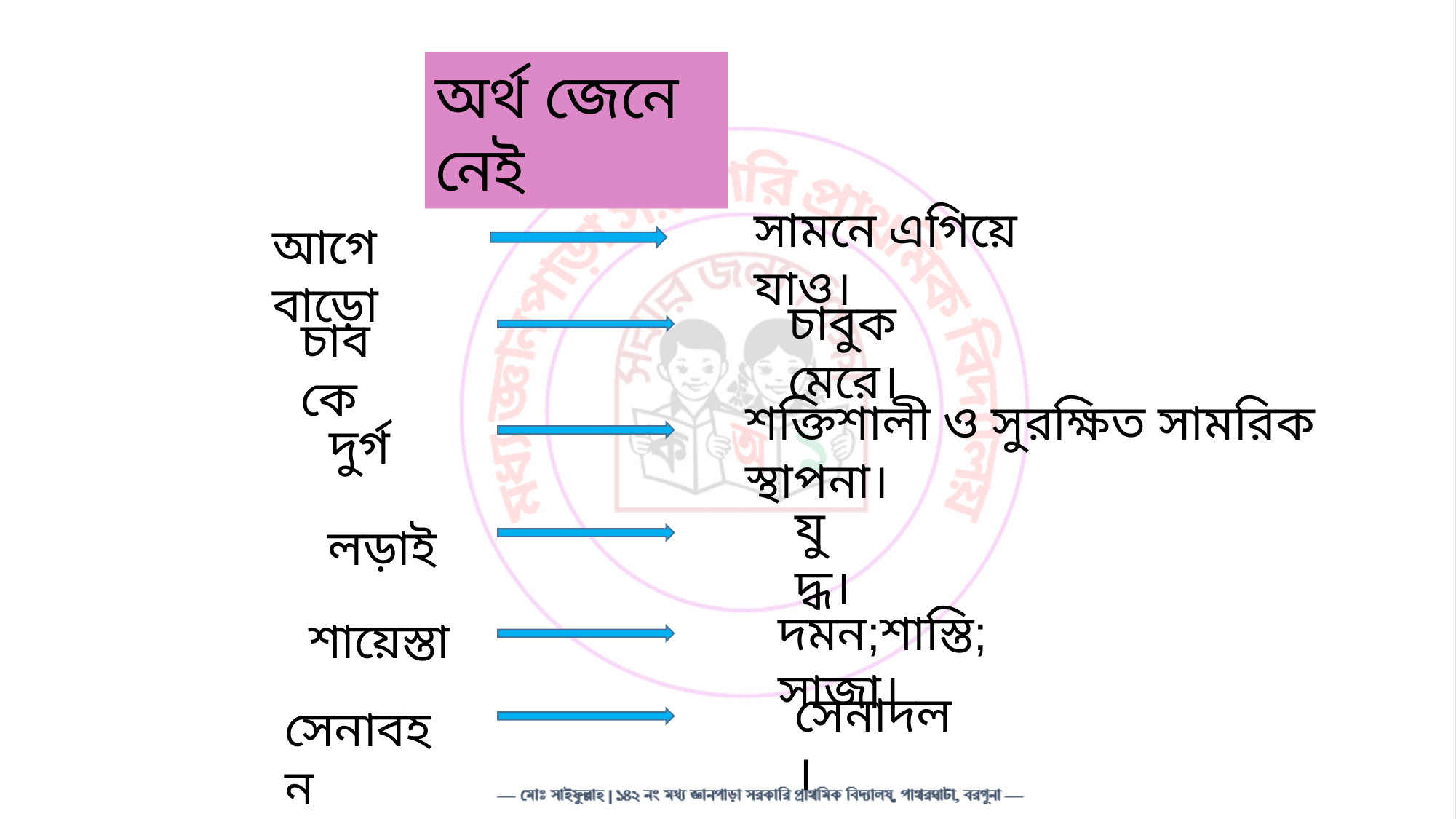

অর্থ জেনে নেই
সামনে এগিয়ে যাও।
আগে বাড়ো

চাবুক মেরে।
চাবকে

শক্তিশালী ও সুরক্ষিত সামরিক স্থাপনা।
দুর্গ

যুদ্ধ।
লড়াই

দমন;শাস্তি; সাজা।
শায়েস্তা

সেনাদল।
সেনাবহন